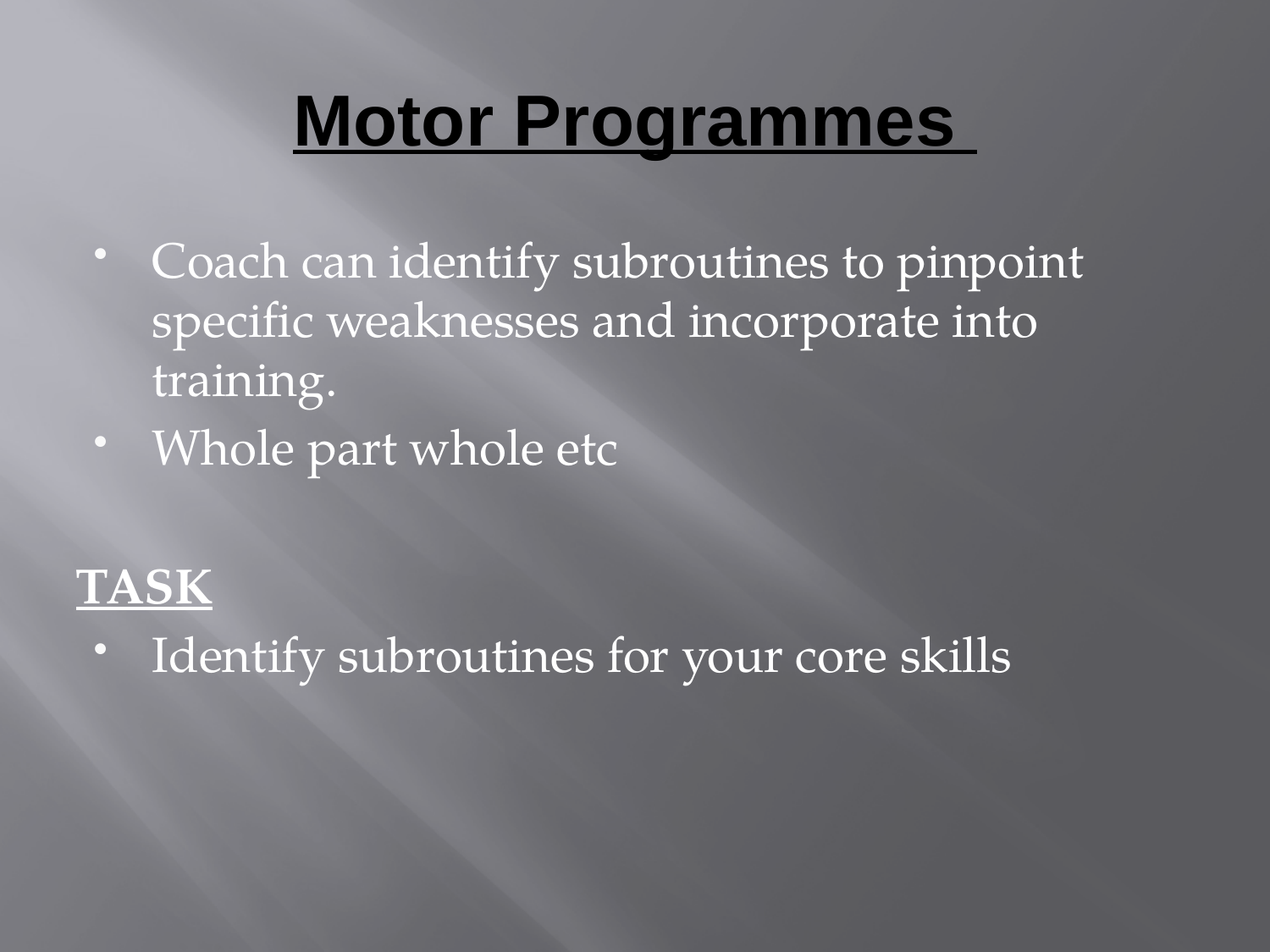

# Motor Programmes
Coach can identify subroutines to pinpoint specific weaknesses and incorporate into training.
Whole part whole etc

TASK
Identify subroutines for your core skills